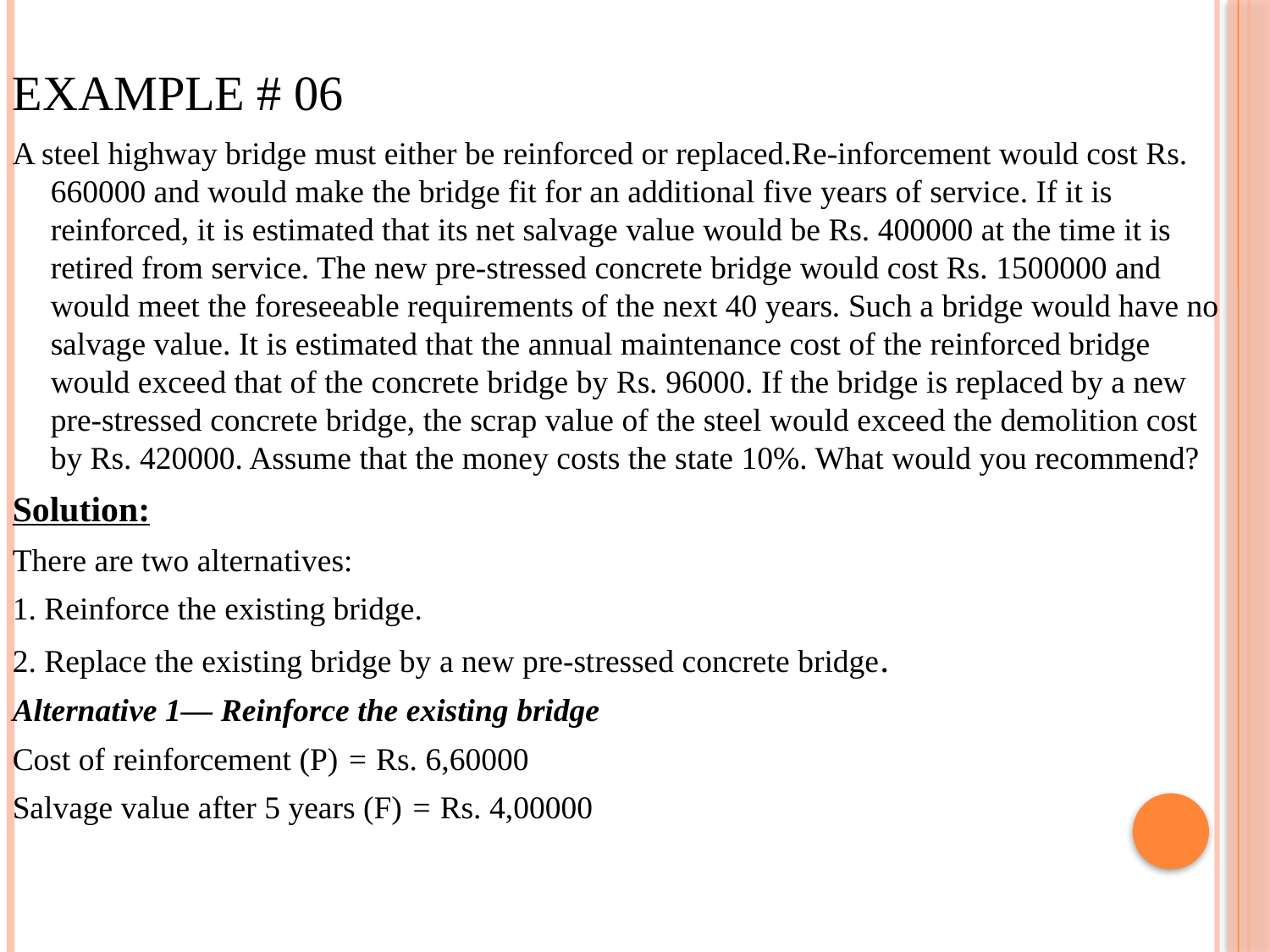

# EXAMPLE # 06
A steel highway bridge must either be reinforced or replaced.Re-inforcement would cost Rs. 660000 and would make the bridge fit for an additional five years of service. If it is reinforced, it is estimated that its net salvage value would be Rs. 400000 at the time it is retired from service. The new pre-stressed concrete bridge would cost Rs. 1500000 and would meet the foreseeable requirements of the next 40 years. Such a bridge would have no salvage value. It is estimated that the annual maintenance cost of the reinforced bridge would exceed that of the concrete bridge by Rs. 96000. If the bridge is replaced by a new pre-stressed concrete bridge, the scrap value of the steel would exceed the demolition cost by Rs. 420000. Assume that the money costs the state 10%. What would you recommend?
Solution:
There are two alternatives:
1. Reinforce the existing bridge.
2. Replace the existing bridge by a new pre-stressed concrete bridge.
Alternative 1— Reinforce the existing bridge
Cost of reinforcement (P) = Rs. 6,60000
Salvage value after 5 years (F) = Rs. 4,00000